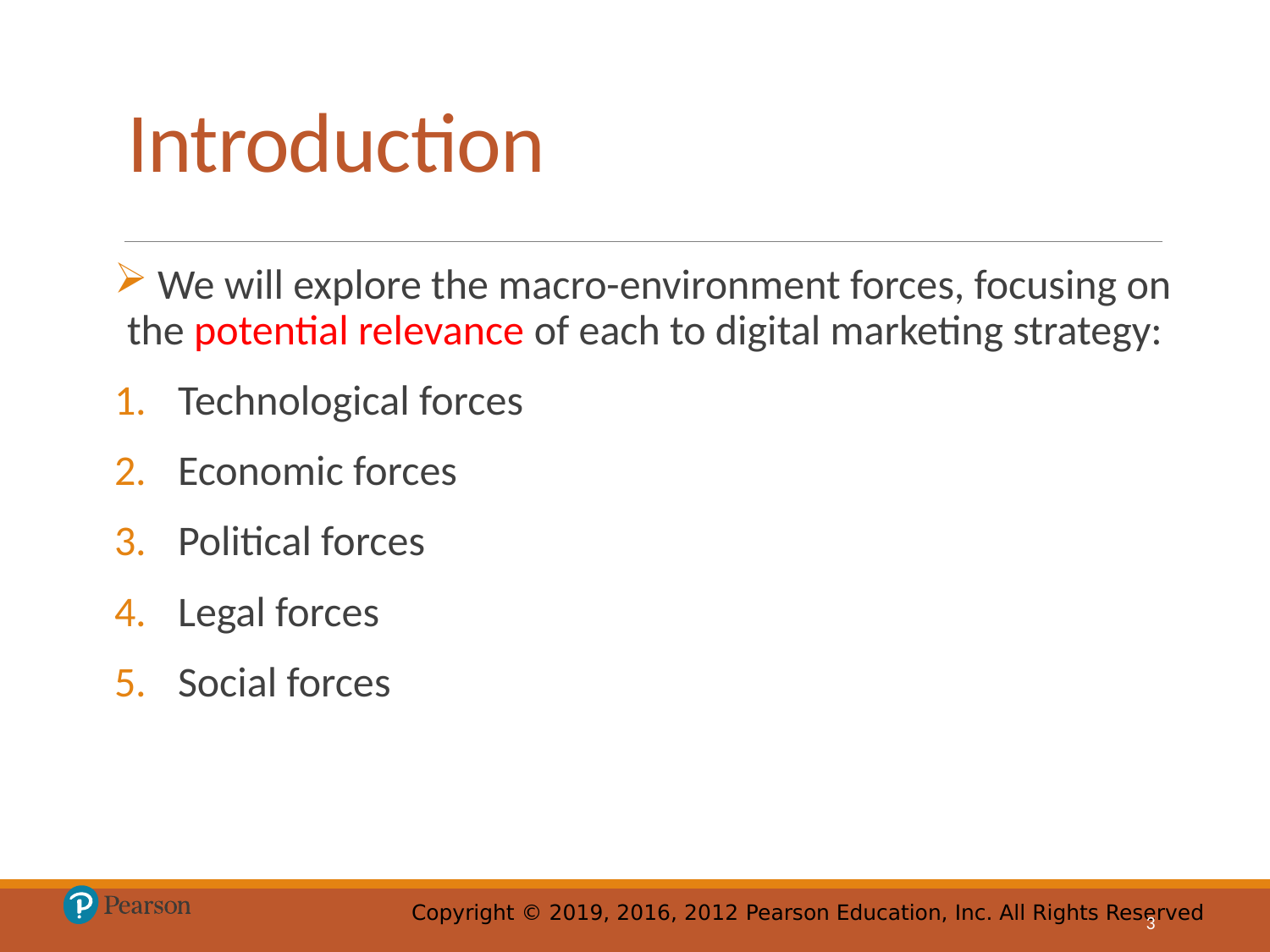

# Introduction
 We will explore the macro-environment forces, focusing on the potential relevance of each to digital marketing strategy:
Technological forces
Economic forces
Political forces
Legal forces
Social forces

3